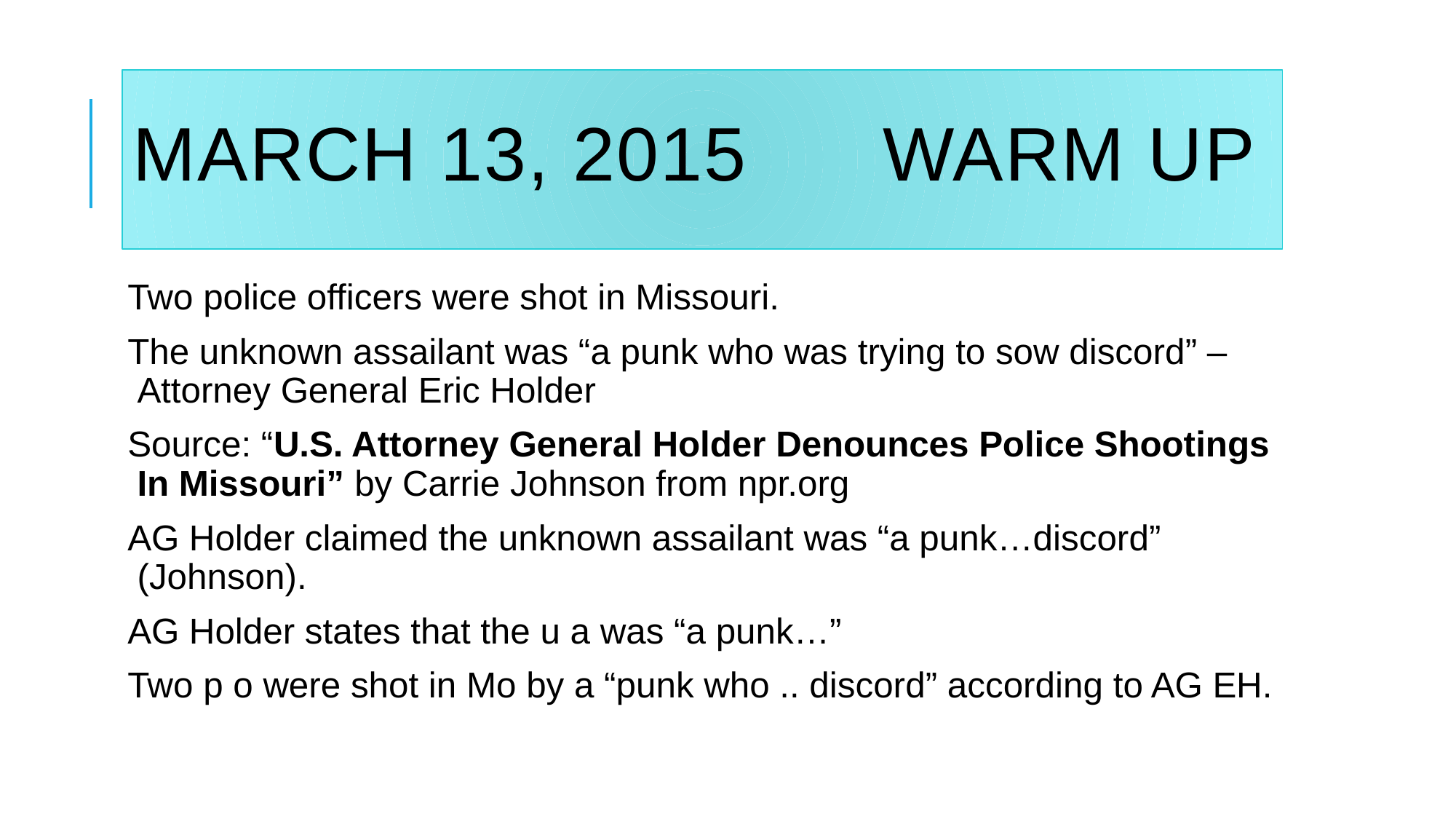

# March 13, 2015      Warm Up
Two police officers were shot in Missouri.
The unknown assailant was “a punk who was trying to sow discord” – Attorney General Eric Holder
Source: “U.S. Attorney General Holder Denounces Police Shootings In Missouri” by Carrie Johnson from npr.org
AG Holder claimed the unknown assailant was “a punk…discord” (Johnson).
AG Holder states that the u a was “a punk…”
Two p o were shot in Mo by a “punk who .. discord” according to AG EH.